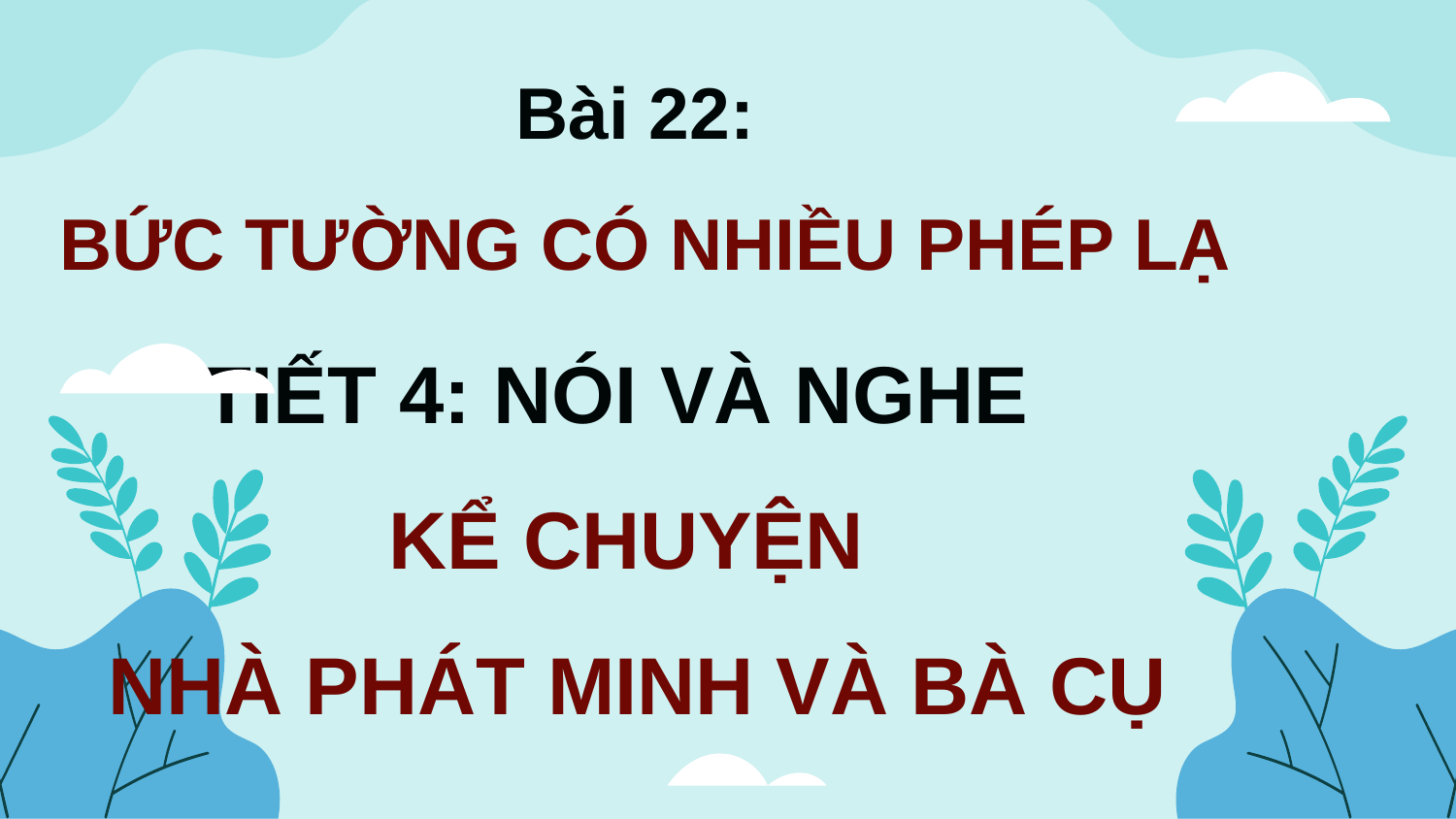

Bài 22:
BỨC TƯỜNG CÓ NHIỀU PHÉP LẠ

TIẾT 4: NÓI VÀ NGHE
KỂ CHUYỆN
 NHÀ PHÁT MINH VÀ BÀ CỤ